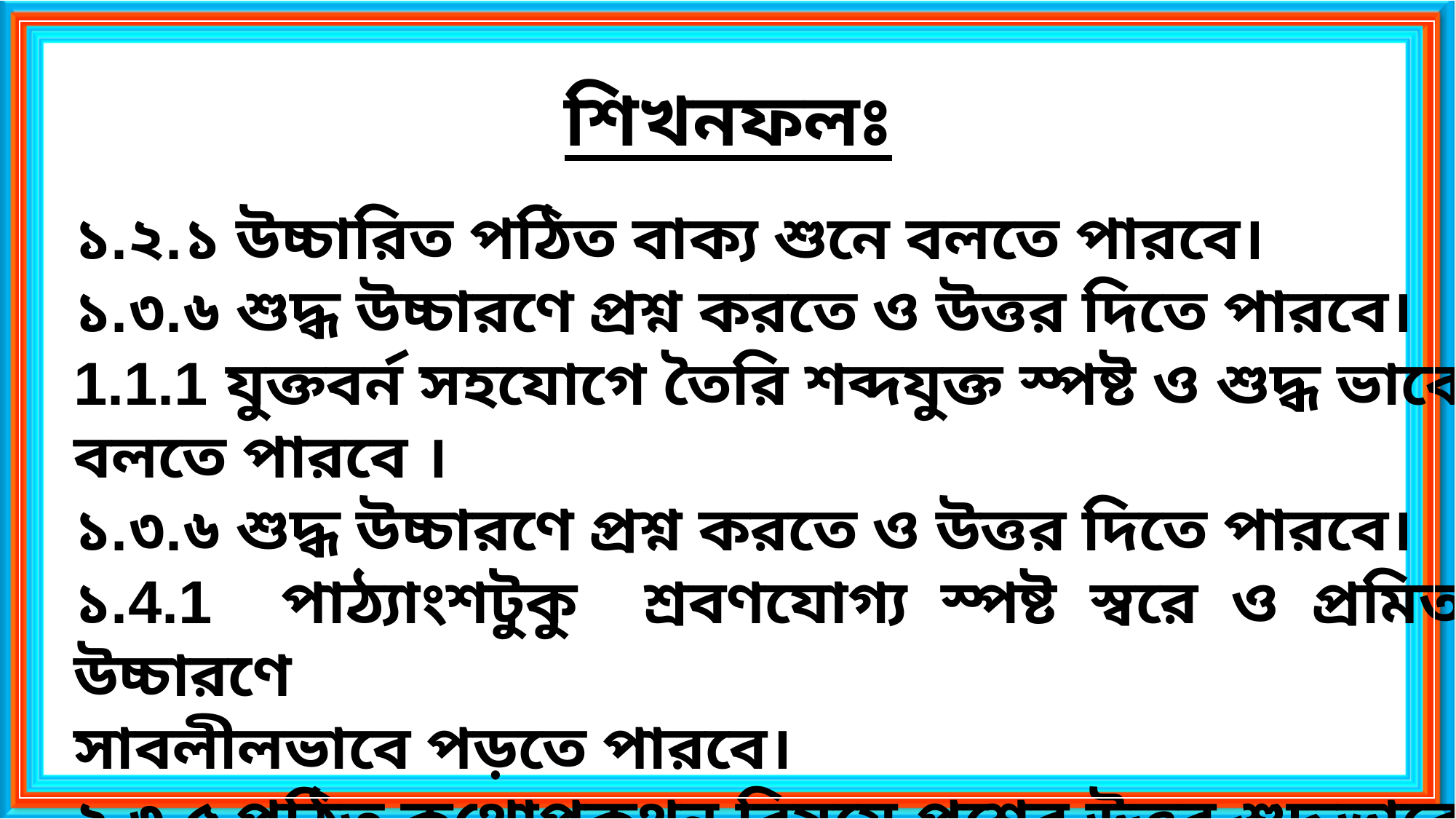

শিখনফলঃ
১.২.১ উচ্চারিত পঠিত বাক্য শুনে বলতে পারবে।
১.৩.৬ শুদ্ধ উচ্চারণে প্রশ্ন করতে ও উত্তর দিতে পারবে।
1.1.1 যুক্তবর্ন সহযোগে তৈরি শব্দযুক্ত স্পষ্ট ও শুদ্ধ ভাবে বলতে পারবে ।
১.৩.৬ শুদ্ধ উচ্চারণে প্রশ্ন করতে ও উত্তর দিতে পারবে।
১.4.1  পাঠ্যাংশটুকু  শ্রবণযোগ্য স্পষ্ট স্বরে ও প্রমিত উচ্চারণে
সাবলীলভাবে পড়তে পারবে।
২.৩.৫ পঠিত কথোপকথন বিষয়ে প্রশ্নের উত্তর শুদ্ধভাবে লিখতে পারবে ।